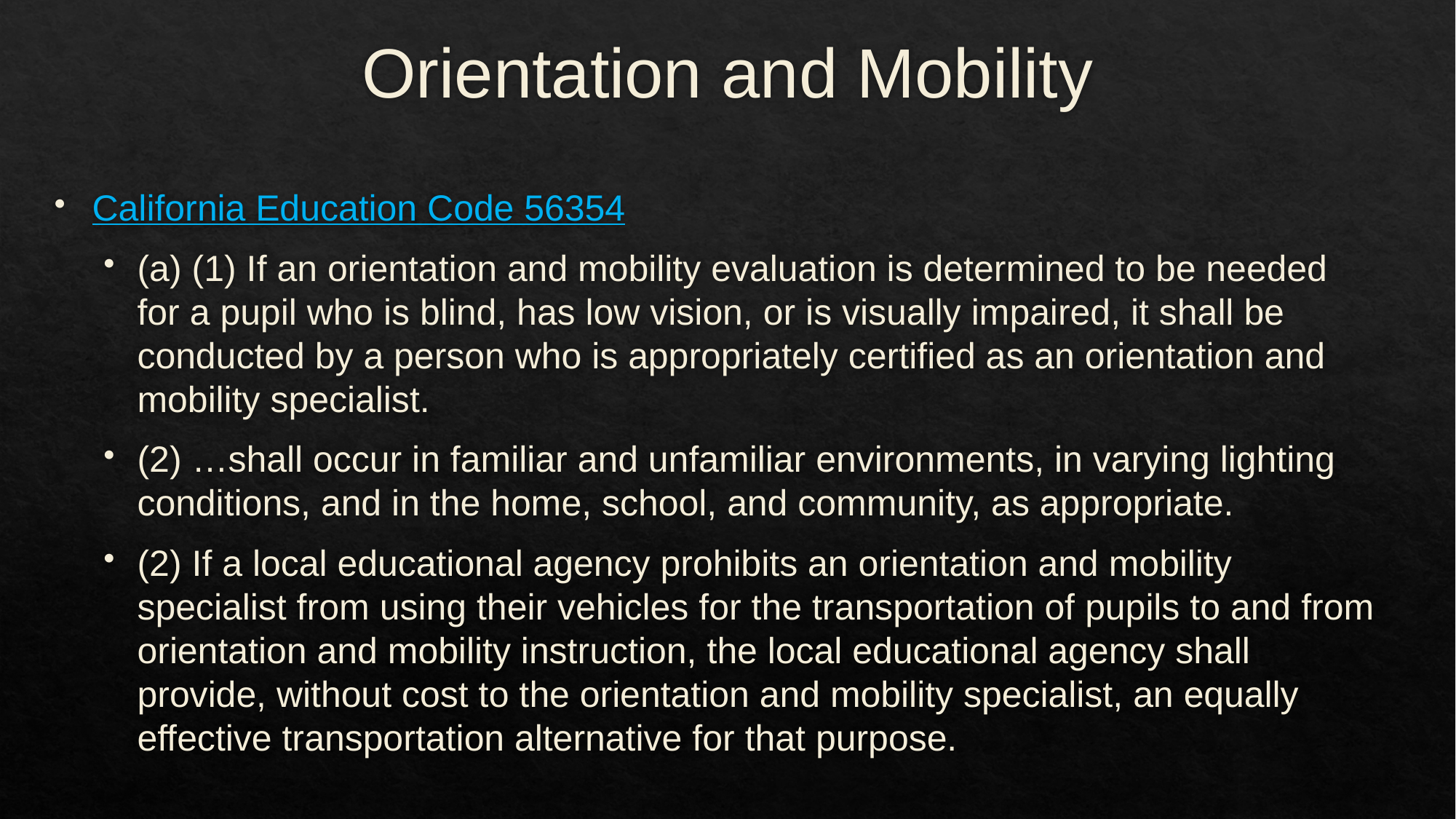

# Orientation and Mobility
California Education Code 56354
(a) (1) If an orientation and mobility evaluation is determined to be needed for a pupil who is blind, has low vision, or is visually impaired, it shall be conducted by a person who is appropriately certified as an orientation and mobility specialist.
(2) …shall occur in familiar and unfamiliar environments, in varying lighting conditions, and in the home, school, and community, as appropriate.
(2) If a local educational agency prohibits an orientation and mobility specialist from using their vehicles for the transportation of pupils to and from orientation and mobility instruction, the local educational agency shall provide, without cost to the orientation and mobility specialist, an equally effective transportation alternative for that purpose.